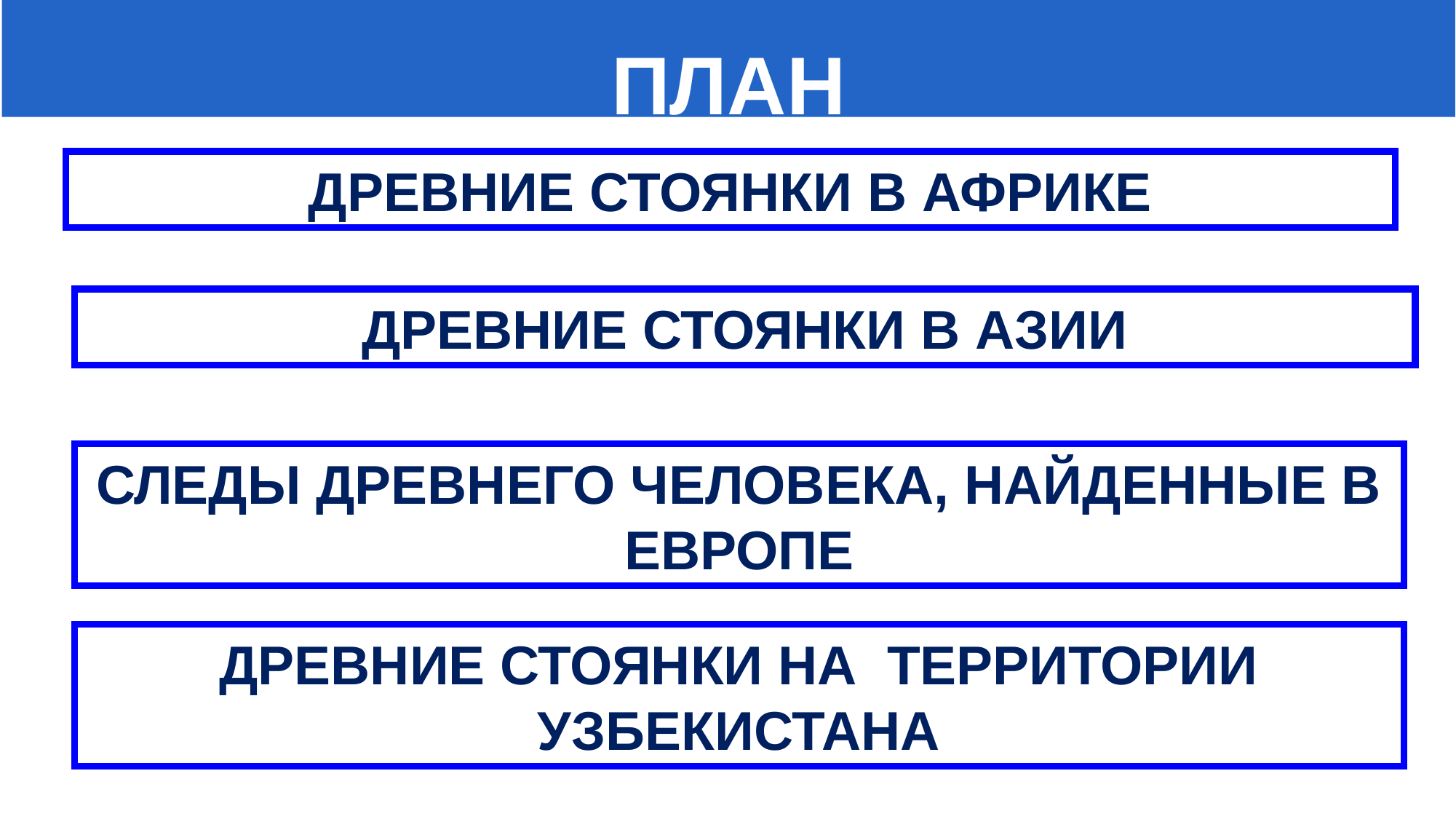

ПЛАН
#
ДРЕВНИЕ СТОЯНКИ В АФРИКЕ
ДРЕВНИЕ СТОЯНКИ В АЗИИ
СЛЕДЫ ДРЕВНЕГО ЧЕЛОВЕКА, НАЙДЕННЫЕ В ЕВРОПЕ
ДРЕВНИЕ СТОЯНКИ НА  ТЕРРИТОРИИ УЗБЕКИСТАНА